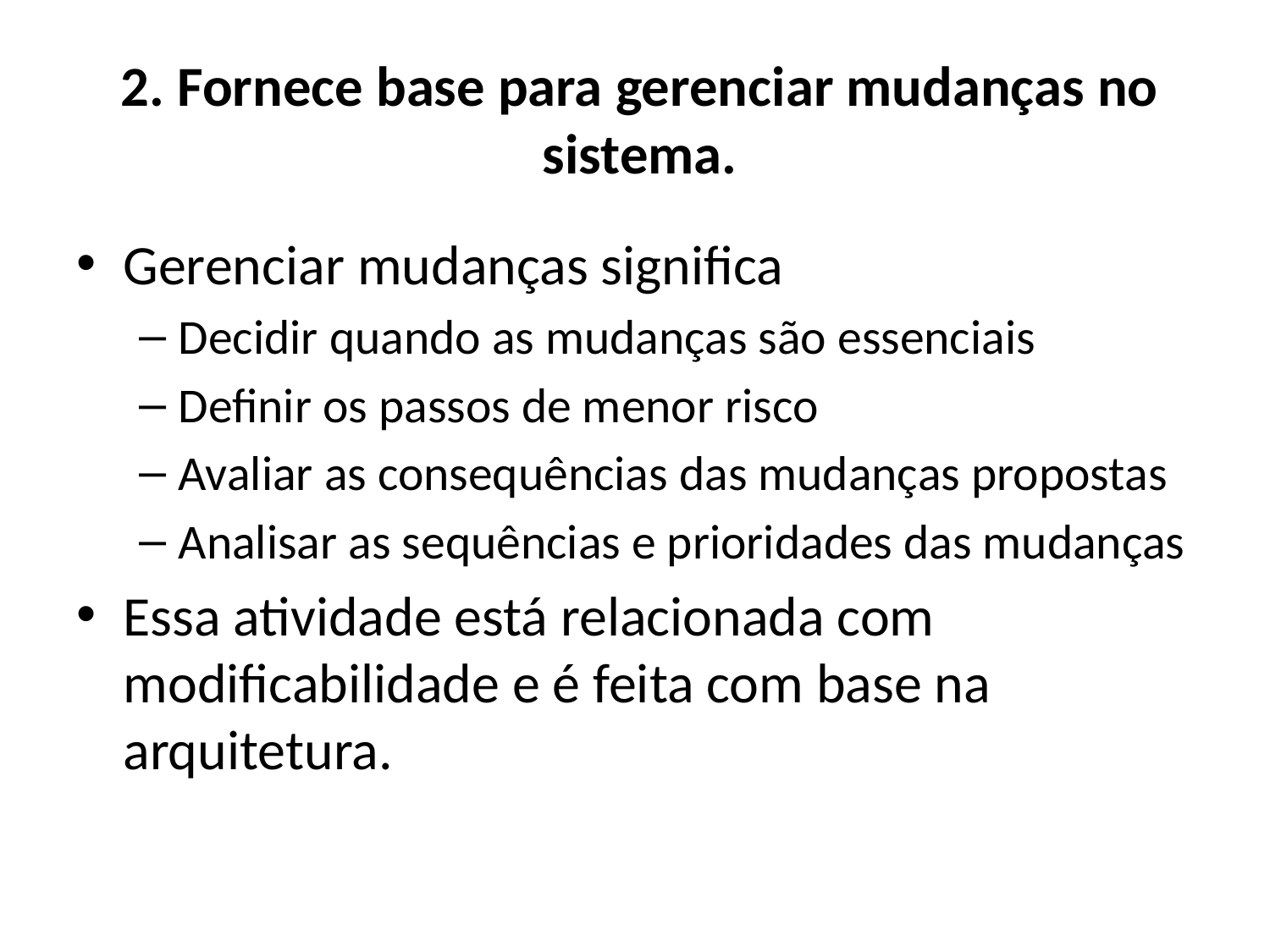

# 2. Fornece base para gerenciar mudanças no sistema.
Gerenciar mudanças significa
Decidir quando as mudanças são essenciais
Definir os passos de menor risco
Avaliar as consequências das mudanças propostas
Analisar as sequências e prioridades das mudanças
Essa atividade está relacionada com modificabilidade e é feita com base na arquitetura.